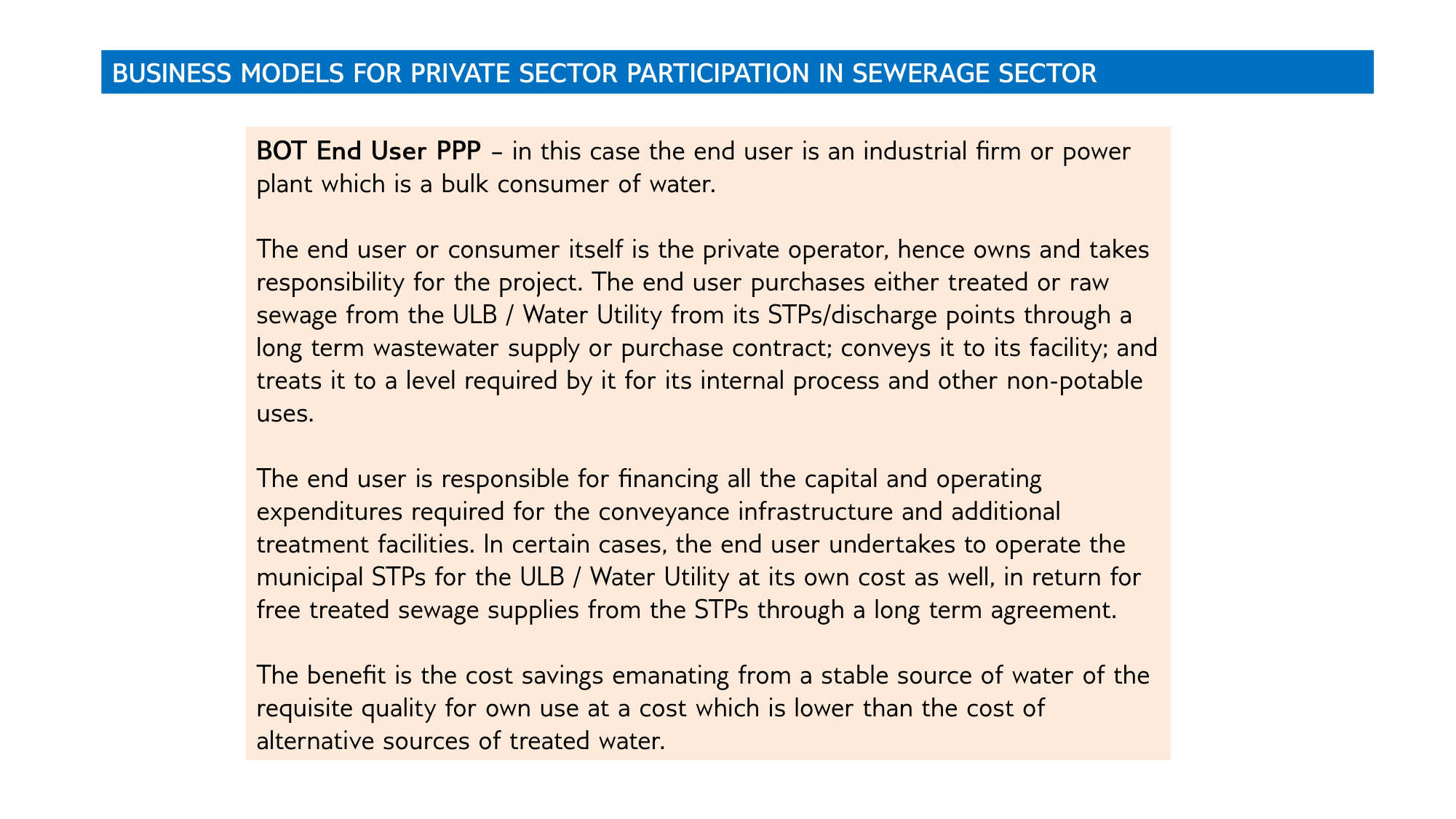

BUSINESS MODELS FOR PRIVATE SECTOR PARTICIPATION IN SEWERAGE SECTOR
BOT End User PPP – in this case the end user is an industrial firm or power plant which is a bulk consumer of water.

The end user or consumer itself is the private operator, hence owns and takes responsibility for the project. The end user purchases either treated or raw sewage from the ULB / Water Utility from its STPs/discharge points through a long term wastewater supply or purchase contract; conveys it to its facility; and treats it to a level required by it for its internal process and other non-potable uses.

The end user is responsible for financing all the capital and operating expenditures required for the conveyance infrastructure and additional treatment facilities. In certain cases, the end user undertakes to operate the municipal STPs for the ULB / Water Utility at its own cost as well, in return for free treated sewage supplies from the STPs through a long term agreement.

The benefit is the cost savings emanating from a stable source of water of the requisite quality for own use at a cost which is lower than the cost of alternative sources of treated water.